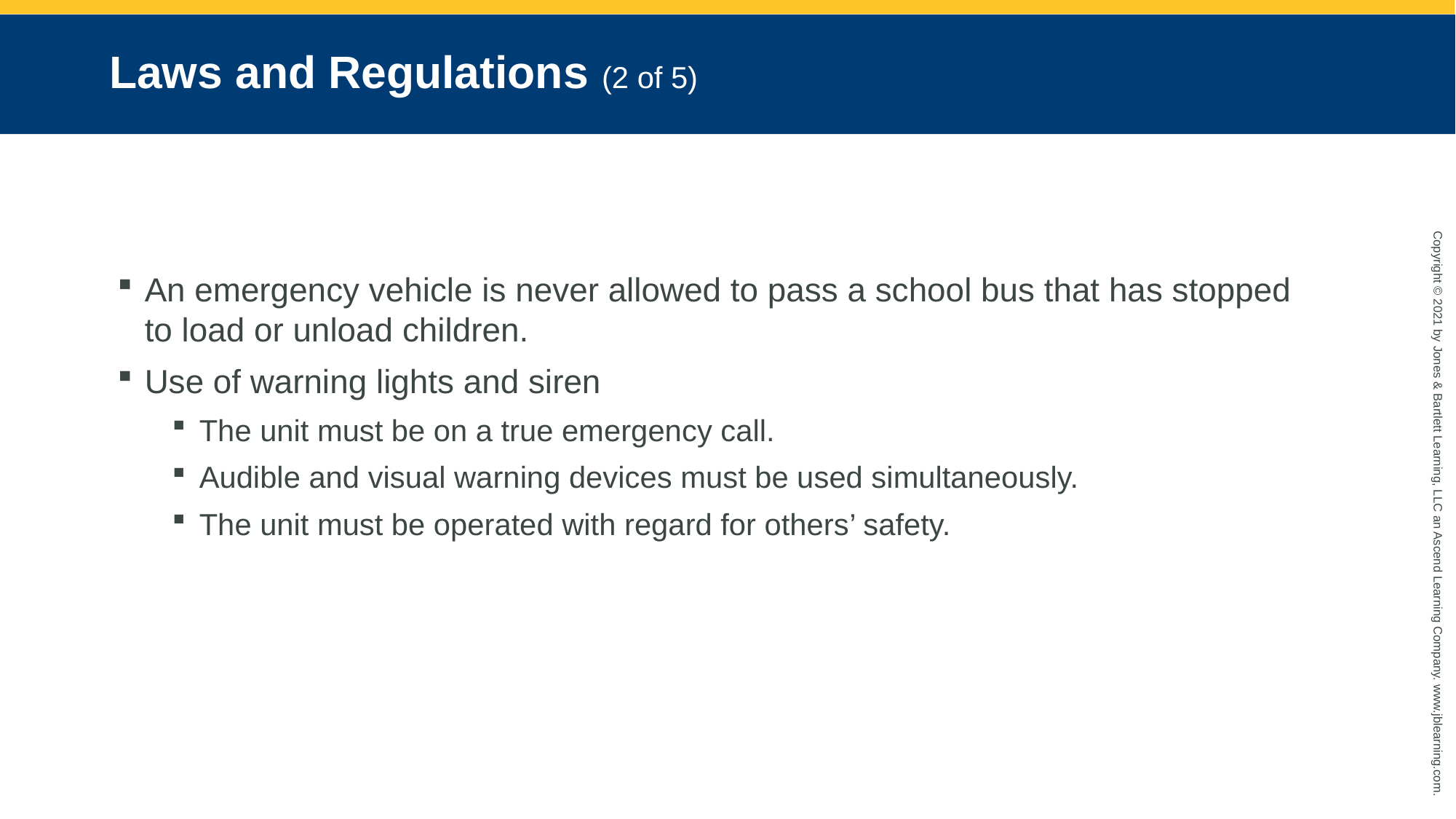

# Laws and Regulations (2 of 5)
An emergency vehicle is never allowed to pass a school bus that has stopped to load or unload children.
Use of warning lights and siren
The unit must be on a true emergency call.
Audible and visual warning devices must be used simultaneously.
The unit must be operated with regard for others’ safety.